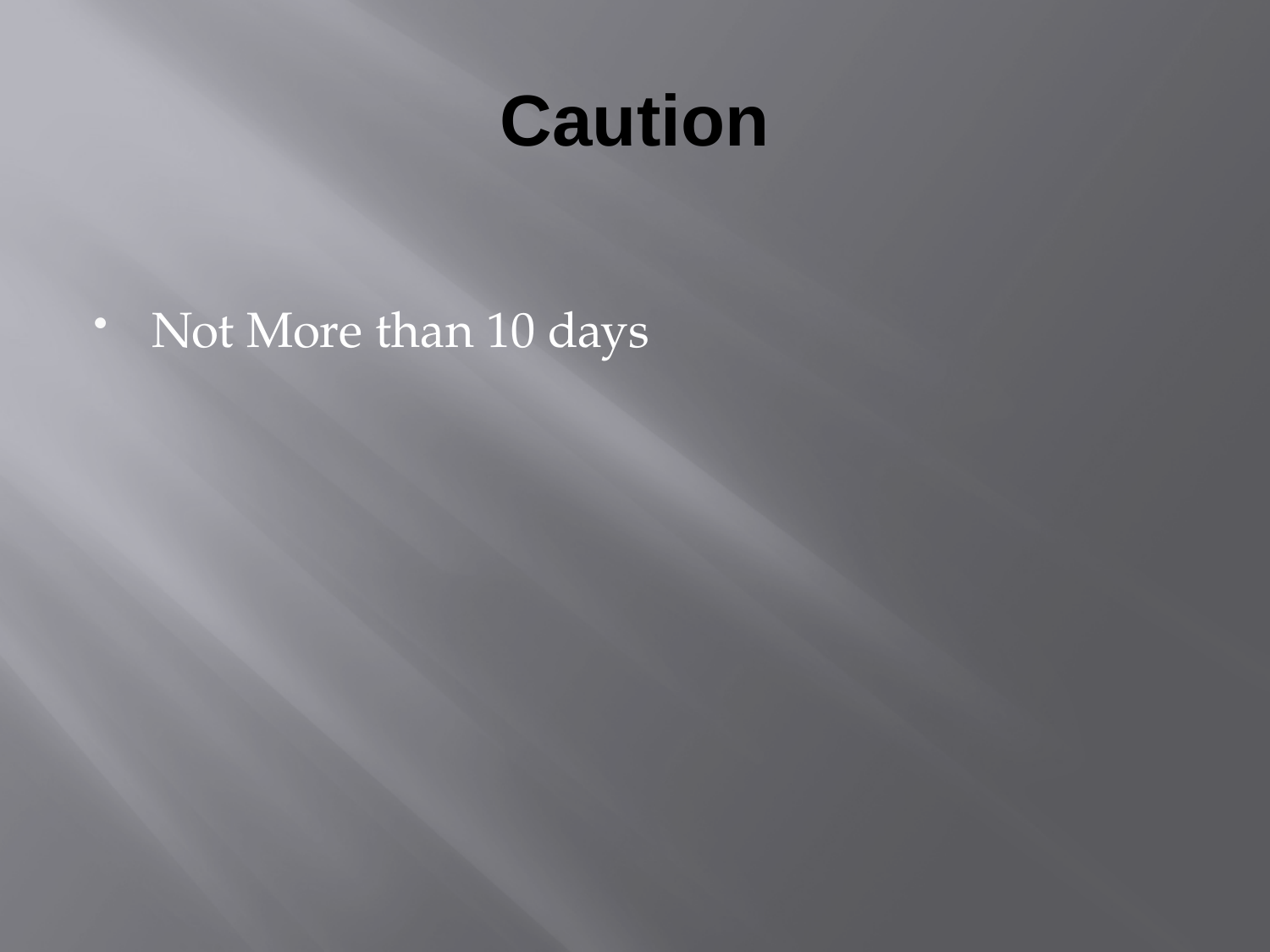

# Caution

Not More than 10 days